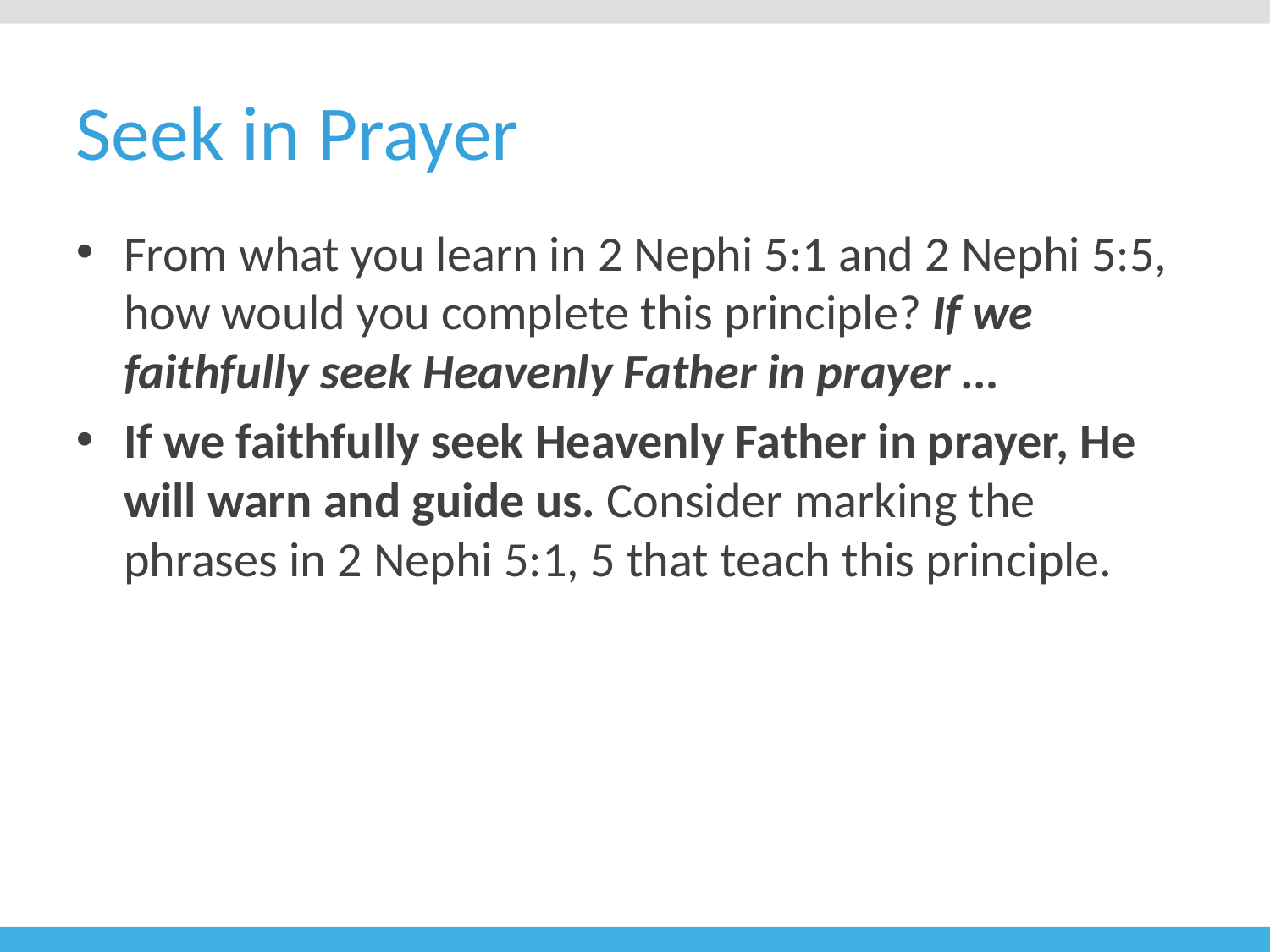

# Seek in Prayer
From what you learn in 2 Nephi 5:1 and 2 Nephi 5:5, how would you complete this principle? If we faithfully seek Heavenly Father in prayer …
If we faithfully seek Heavenly Father in prayer, He will warn and guide us. Consider marking the phrases in 2 Nephi 5:1, 5 that teach this principle.